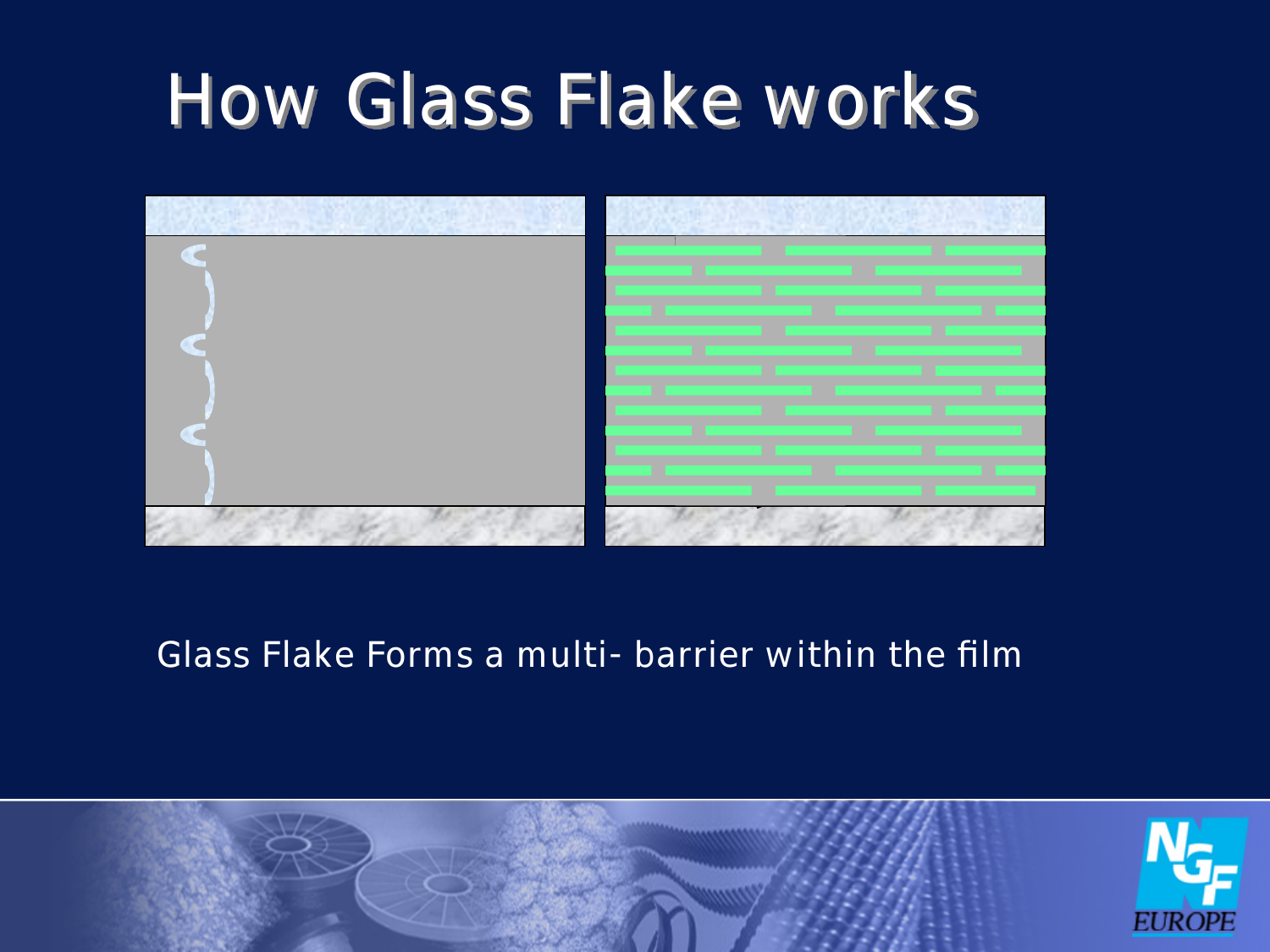

How Glass Flake works

Glass Flake Forms a multi- barrier within the film